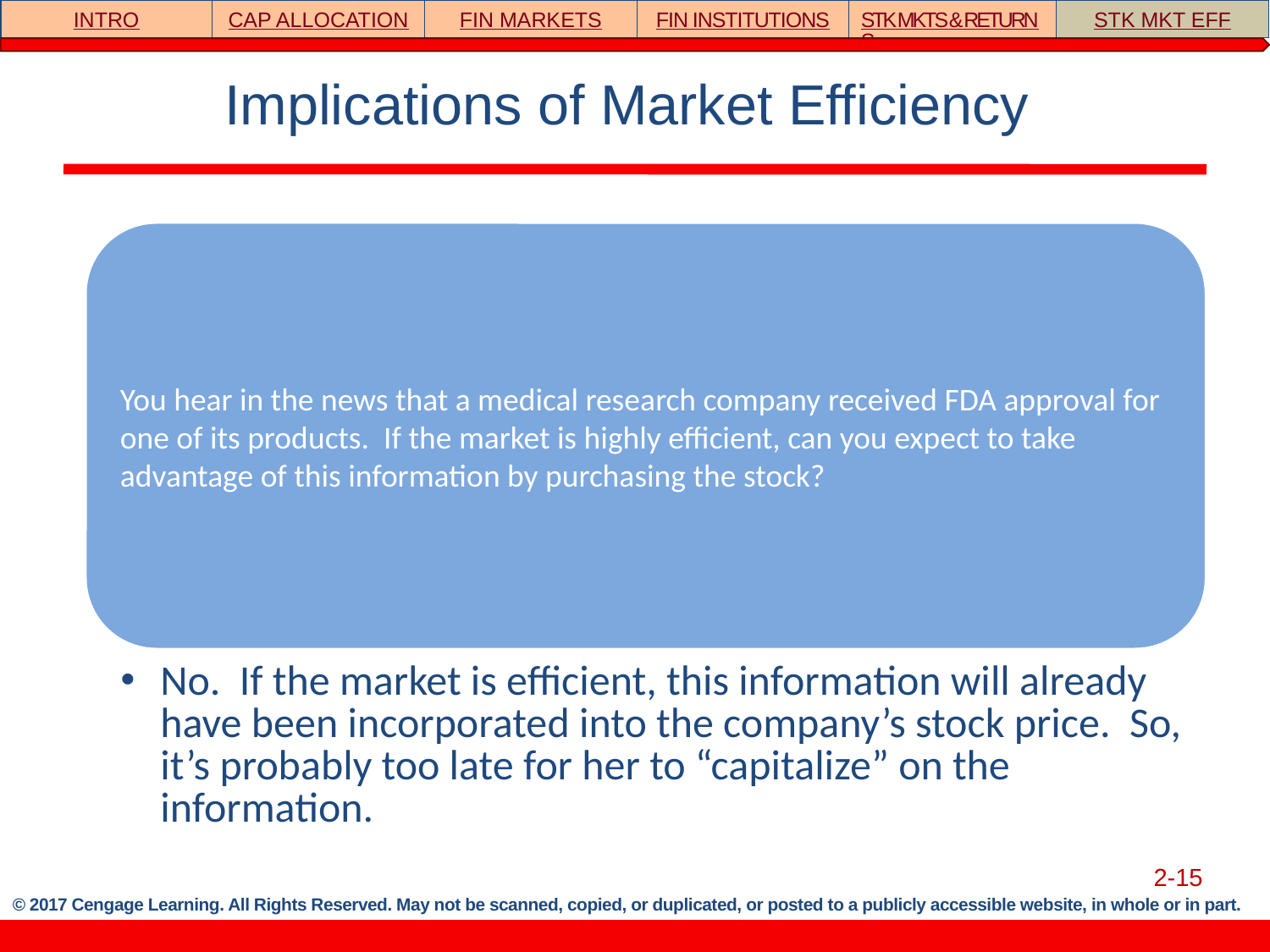

INTRO
CAP ALLOCATION
FIN MARKETS
FIN INSTITUTIONS
STK MKTS & RETURNS
STK MKT EFF

# Implications of Market Efficiency
You hear in the news that a medical research company received FDA approval for one of its products.  If the market is highly efficient, can you expect to take advantage of this information by purchasing the stock?
No.  If the market is efficient, this information will already have been incorporated into the company’s stock price.  So, it’s probably too late for her to “capitalize” on the information.
2-15